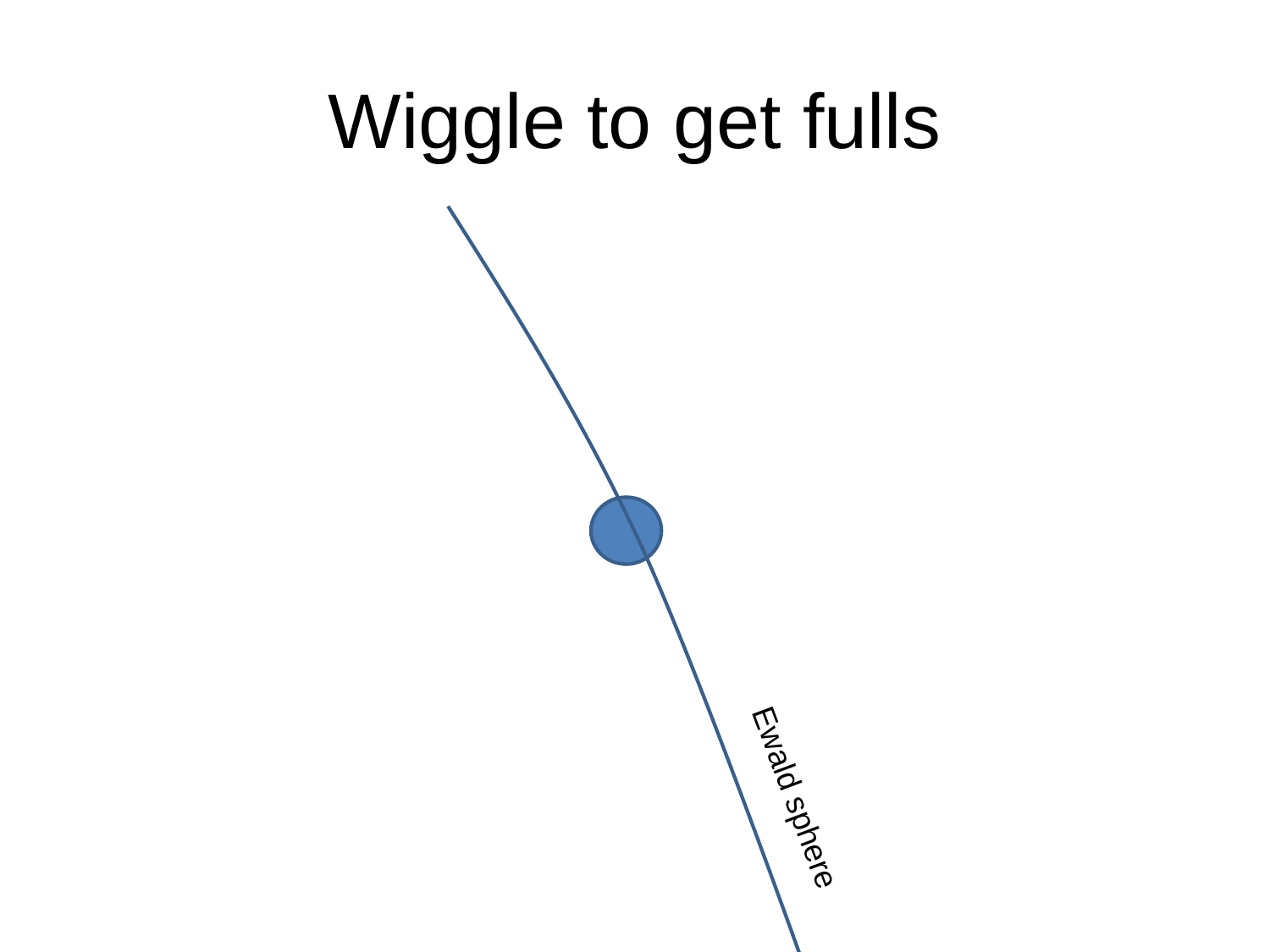

# Wiggle to get fulls

Ewald sphere